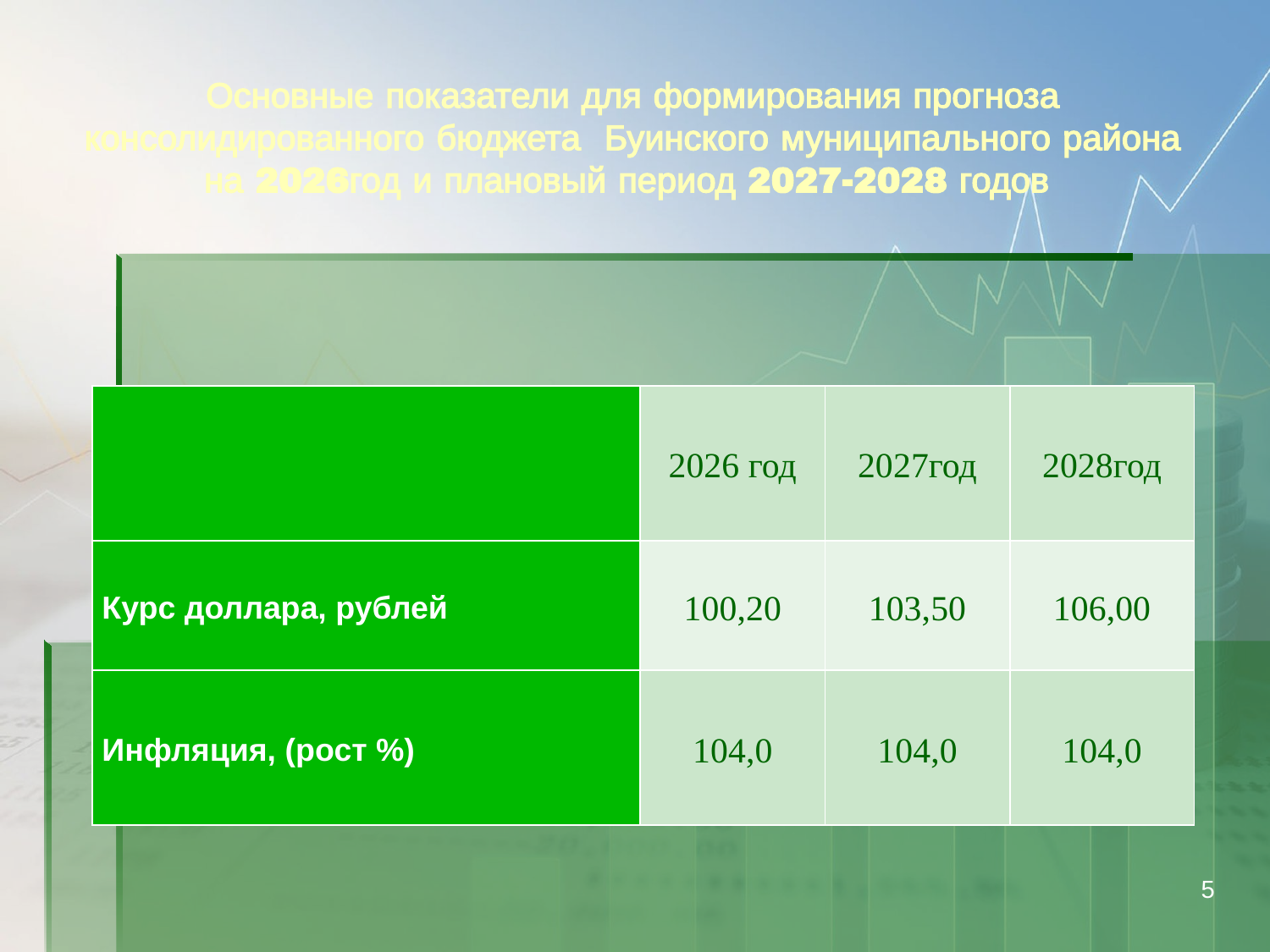

Основные показатели для формирования прогноза консолидированного бюджета  Буинского муниципального района на 2026год и плановый период 2027-2028 годов
|  | 2026 год | 2027год | 2028год |
| --- | --- | --- | --- |
| Курс доллара, рублей | 100,20 | 103,50 | 106,00 |
| Инфляция, (рост %) | 104,0 | 104,0 | 104,0 |
5